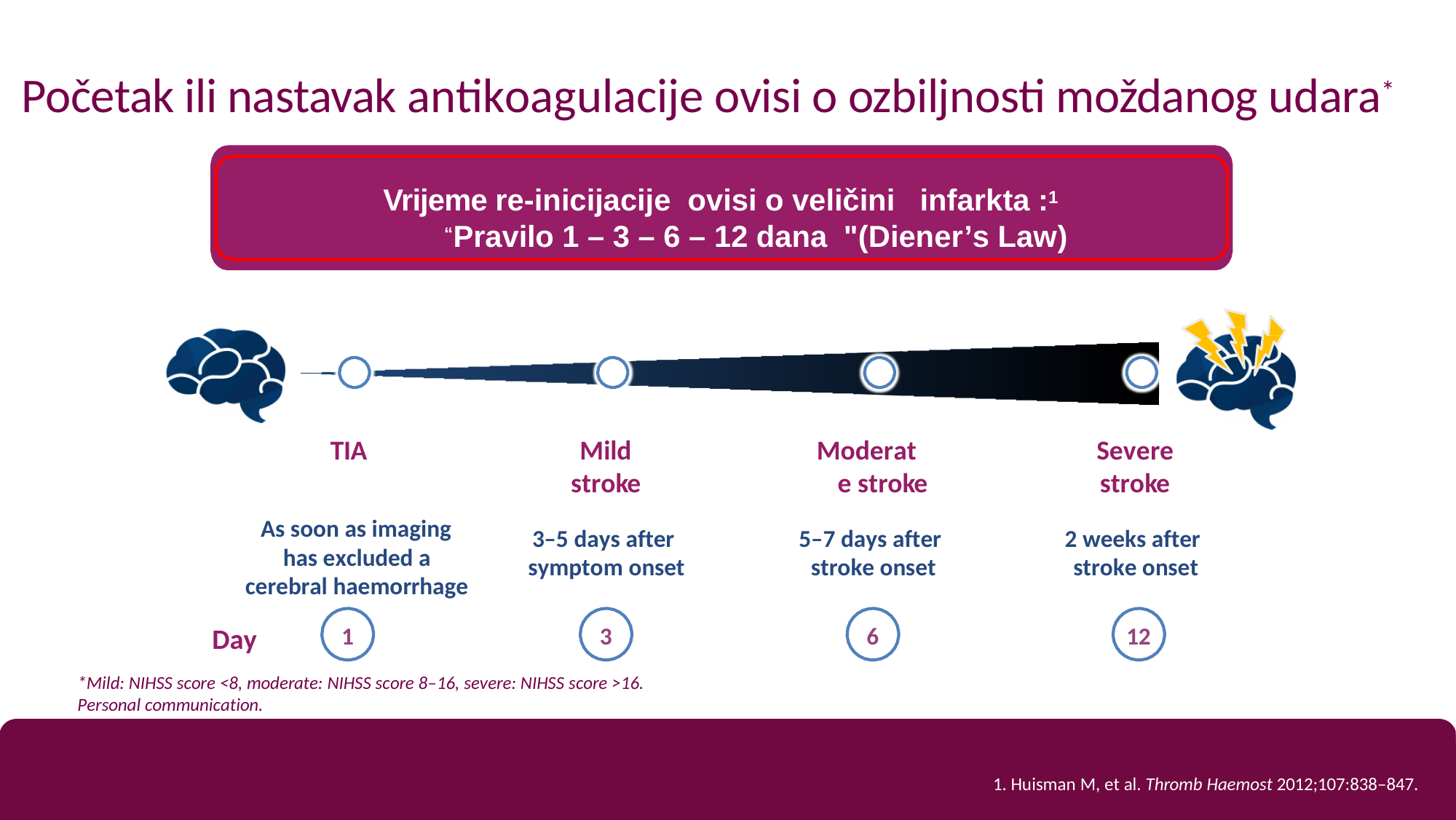

Početak ili nastavak antikoagulacije ovisi o ozbiljnosti moždanog udara*

Vrijeme re-inicijacije  ovisi o veličini   infarkta :1 “Pravilo 1 – 3 – 6 – 12 dana  "(Diener’s Law)

Mild stroke
Moderate stroke
Severe stroke
TIA
As soon as imaging has excluded a cerebral haemorrhage
3–5 days after symptom onset
5–7 days after stroke onset
2 weeks after stroke onset

1
3
6
12
Day
*Mild: NIHSS score <8, moderate: NIHSS score 8–16, severe: NIHSS score >16. Personal communication.
1. Huisman M, et al. Thromb Haemost 2012;107:838–847.